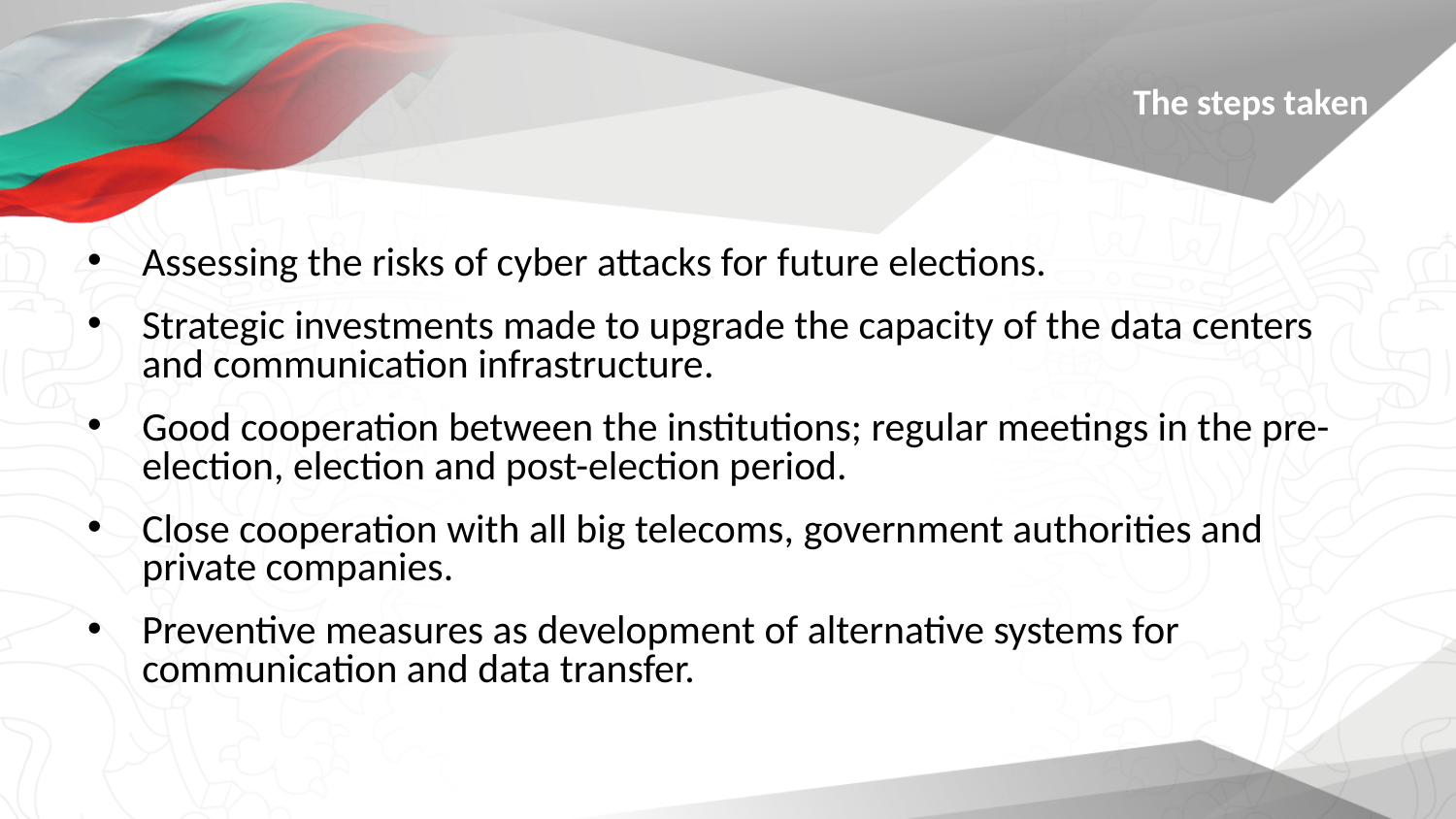

The steps taken
Assessing the risks of cyber attacks for future elections.
Strategic investments made to upgrade the capacity of the data centers and communication infrastructure.
Good cooperation between the institutions; regular meetings in the pre-election, election and post-election period.
Close cooperation with all big telecoms, government authorities and private companies.
Preventive measures as development of alternative systems for communication and data transfer.